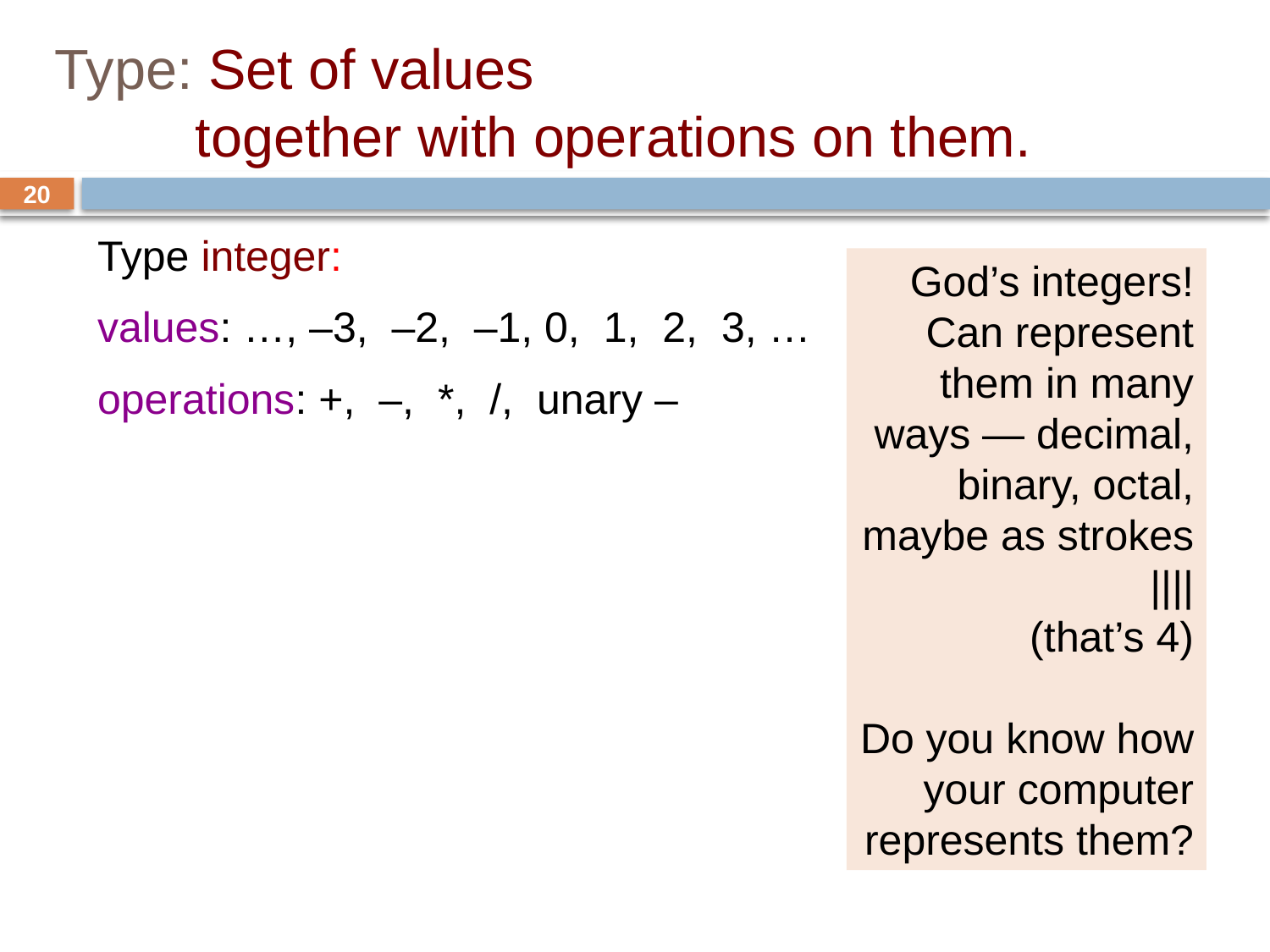

# Type: Set of values together with operations on them.
20
Type integer:
values: …, –3,  –2,  –1, 0,  1,  2,  3, …
operations: +,  –,  *,  /,  unary –

God’s integers!
Can represent them in many ways — decimal, binary, octal, maybe as strokes ||||
(that’s 4)

Do you know how your computer represents them?